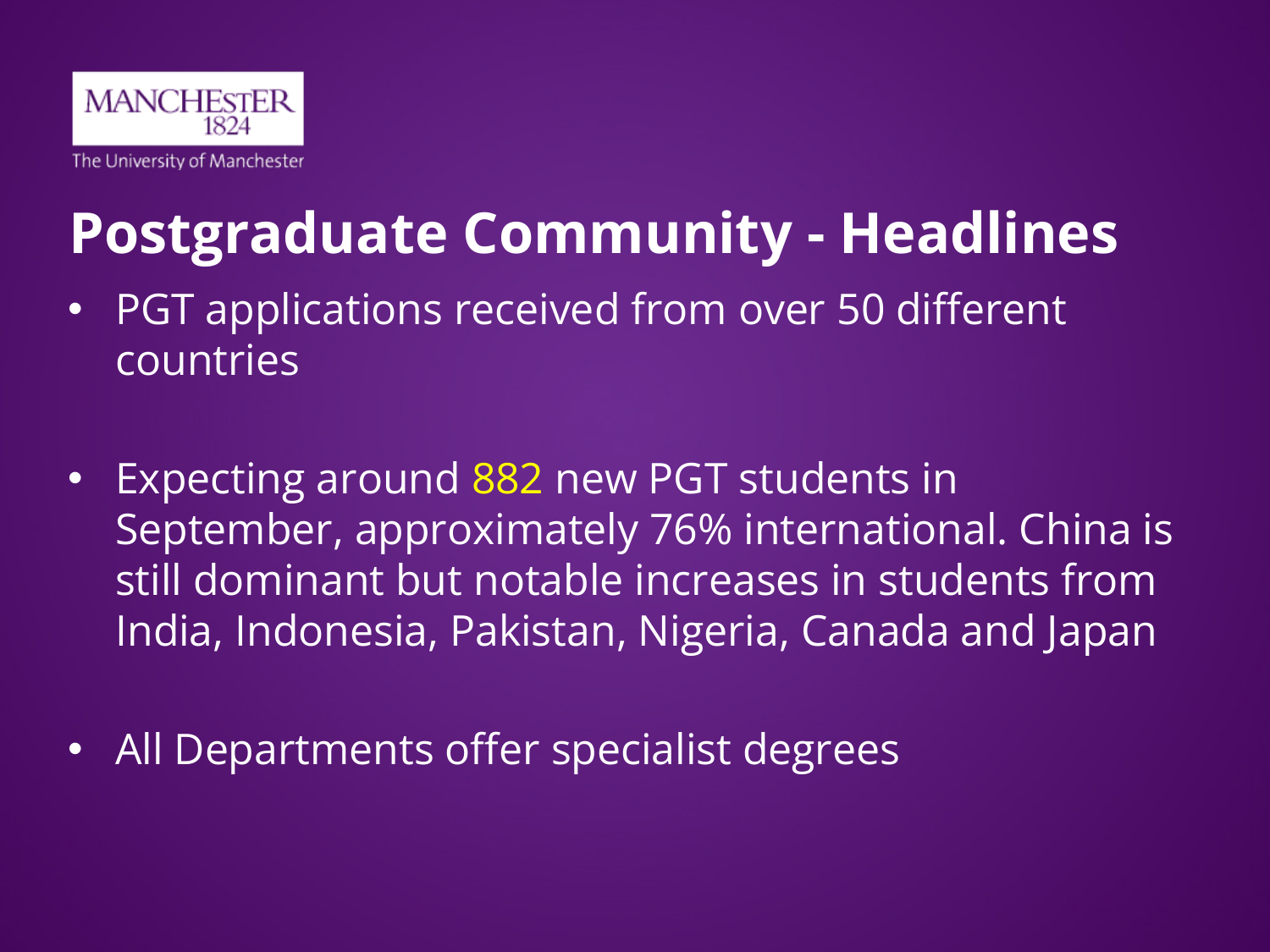

# Postgraduate Community - Headlines
PGT applications received from over 50 different countries

Expecting around 882 new PGT students in September, approximately 76% international. China is still dominant but notable increases in students from India, Indonesia, Pakistan, Nigeria, Canada and Japan

All Departments offer specialist degrees